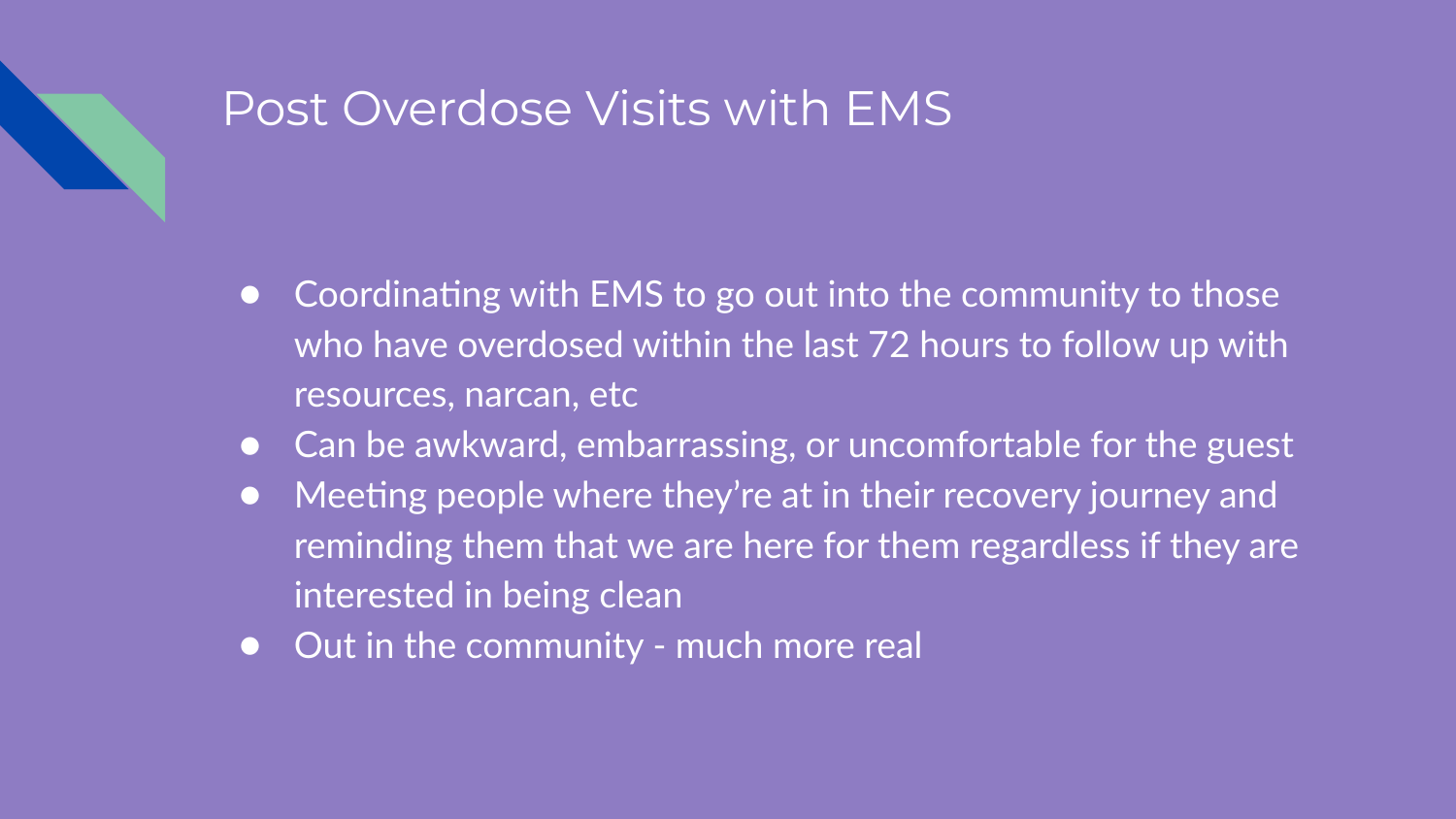

# Post Overdose Visits with EMS
Coordinating with EMS to go out into the community to those who have overdosed within the last 72 hours to follow up with resources, narcan, etc
Can be awkward, embarrassing, or uncomfortable for the guest
Meeting people where they’re at in their recovery journey and reminding them that we are here for them regardless if they are interested in being clean
Out in the community - much more real